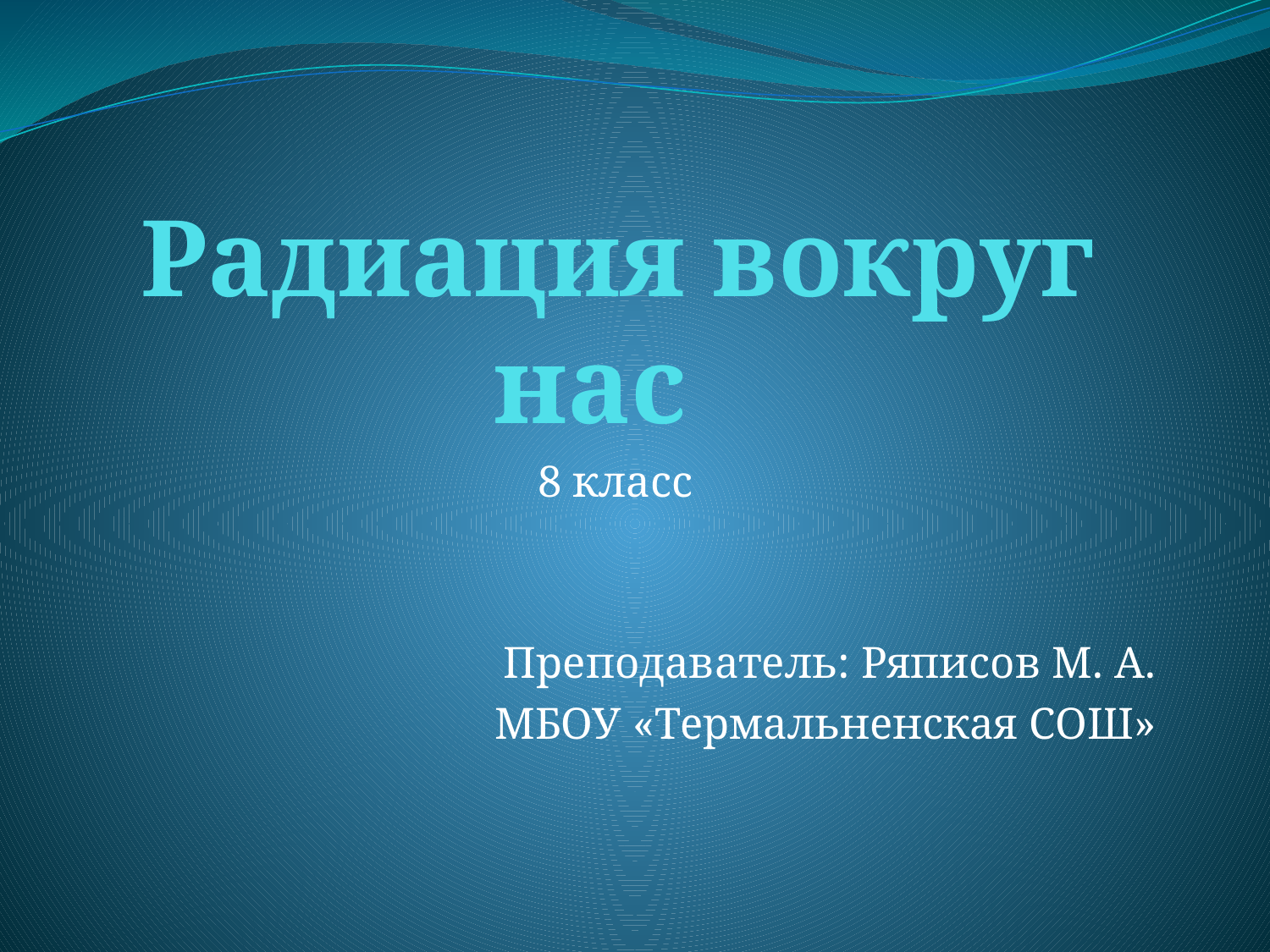

# Радиация вокруг нас
8 класс

Преподаватель: Ряписов М. А.
МБОУ «Термальненская СОШ»